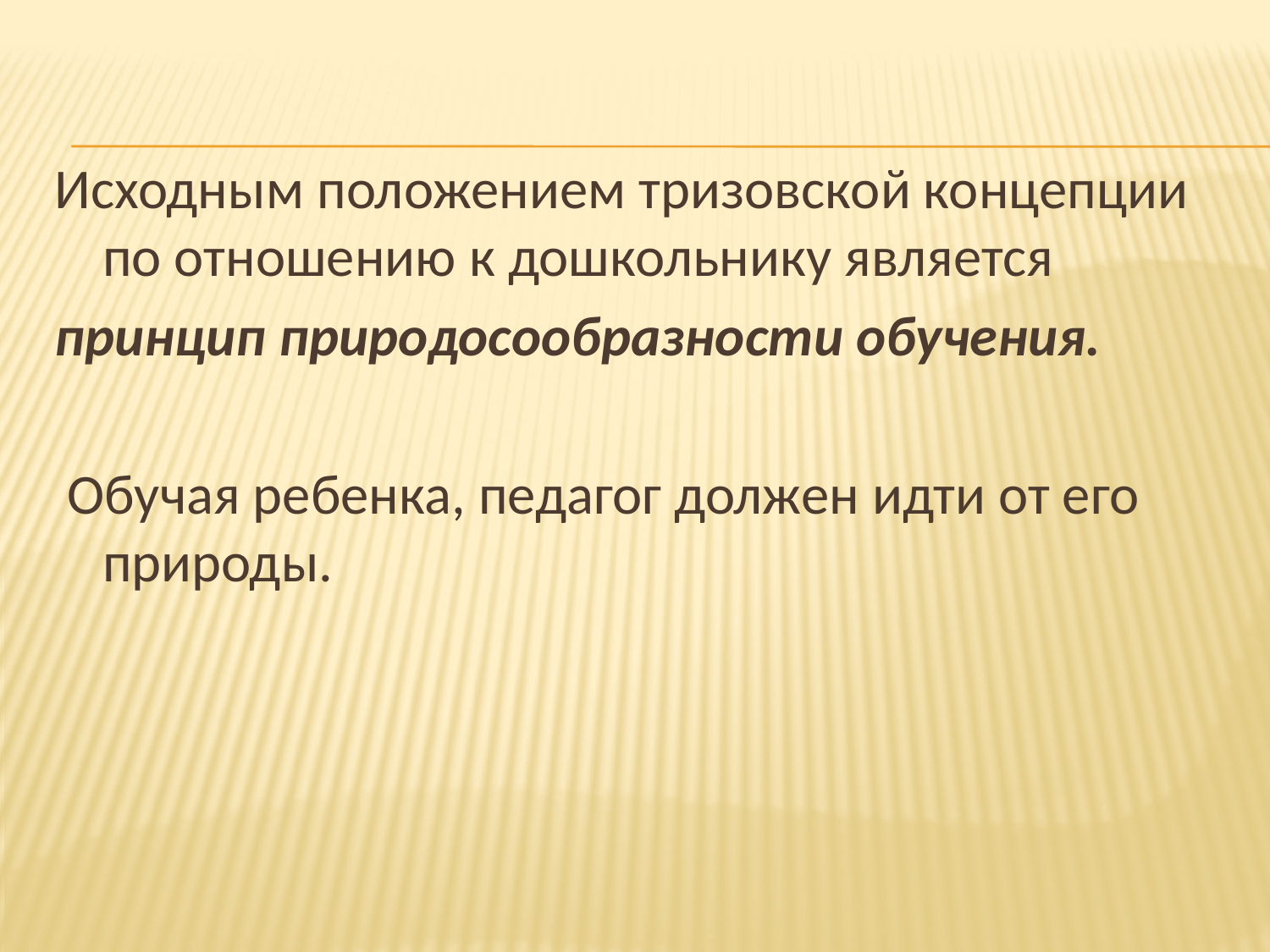

Исходным положением тризовской концепции по отношению к дошкольнику является
принцип природосообразности обучения.

 Обучая ребенка, педагог должен идти от его природы.